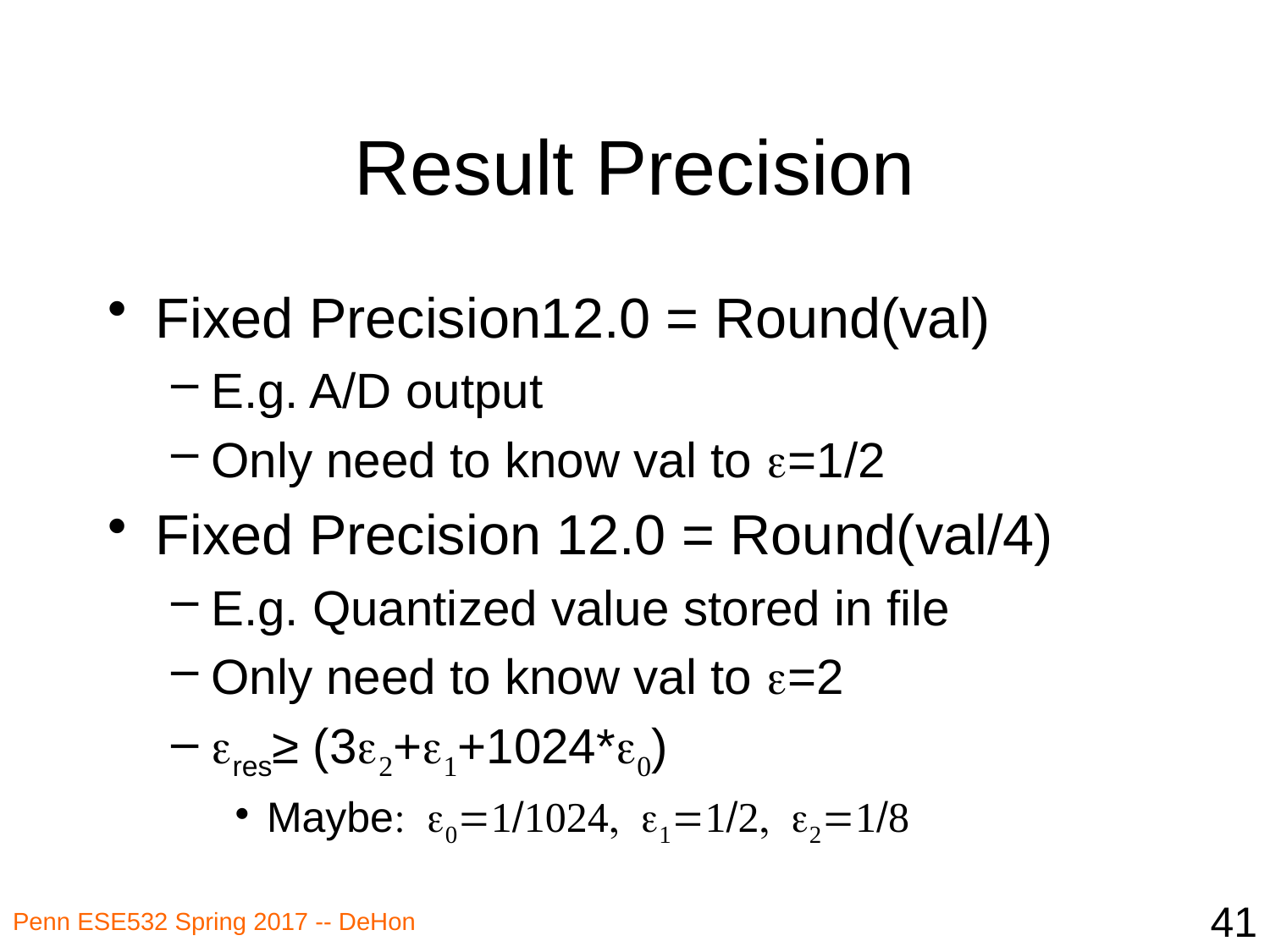

# Result Precision
Fixed Precision12.0 = Round(val)
E.g. A/D output
Only need to know val to ε=1/2
Fixed Precision 12.0 = Round(val/4)
E.g. Quantized value stored in file
Only need to know val to ε=2
εres≥ (3ε2+ε1+1024*ε0)
Maybe: ε0=1/1024, ε1=1/2, ε2=1/8

41
Penn ESE532 Spring 2017 -- DeHon